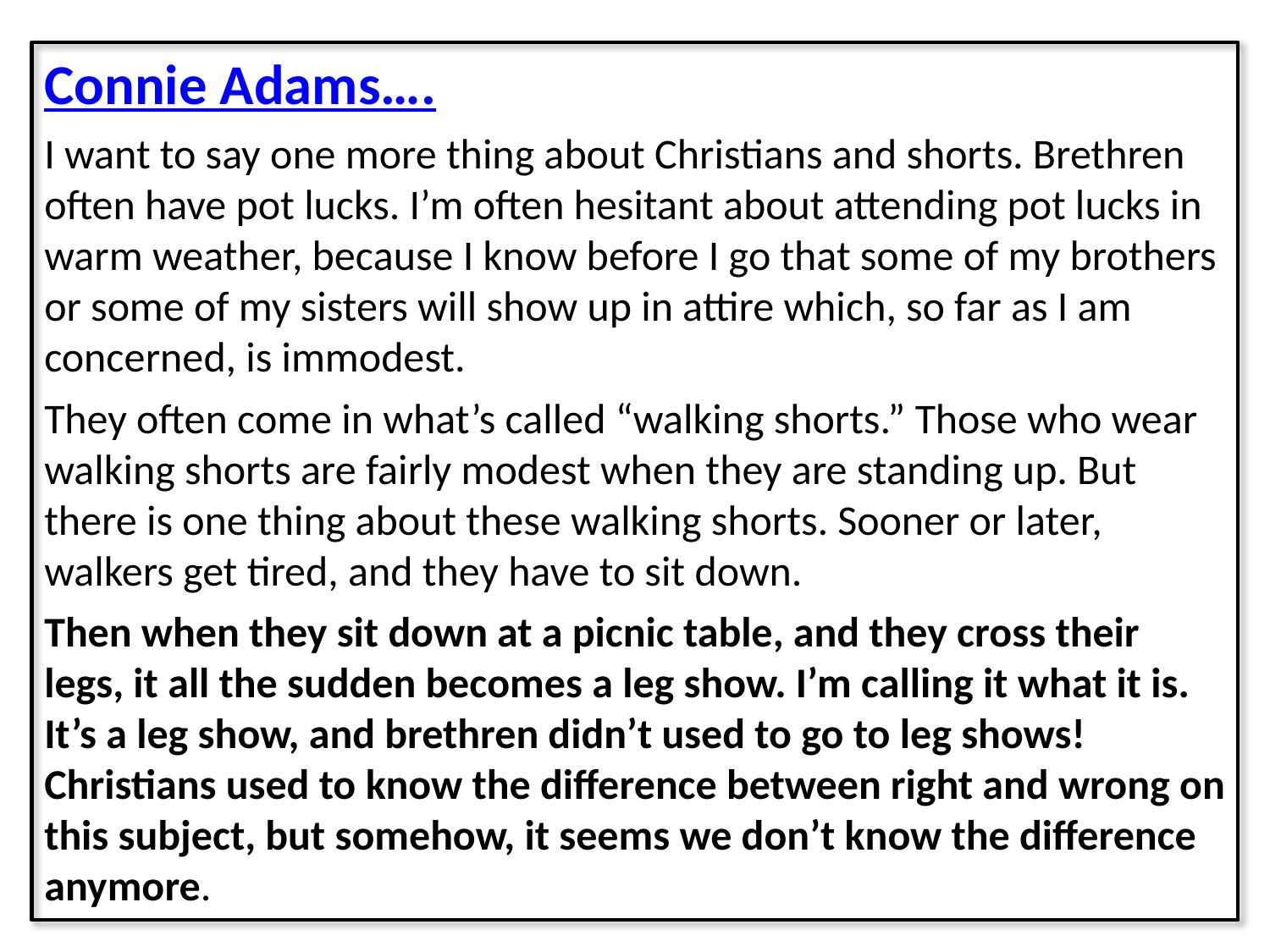

Connie Adams….
I want to say one more thing about Christians and shorts. Brethren often have pot lucks. I’m often hesitant about attending pot lucks in warm weather, because I know before I go that some of my brothers or some of my sisters will show up in attire which, so far as I am concerned, is immodest.
They often come in what’s called “walking shorts.” Those who wear walking shorts are fairly modest when they are standing up. But there is one thing about these walking shorts. Sooner or later, walkers get tired, and they have to sit down.
Then when they sit down at a picnic table, and they cross their legs, it all the sudden becomes a leg show. I’m calling it what it is. It’s a leg show, and brethren didn’t used to go to leg shows! Christians used to know the difference between right and wrong on this subject, but somehow, it seems we don’t know the difference anymore.